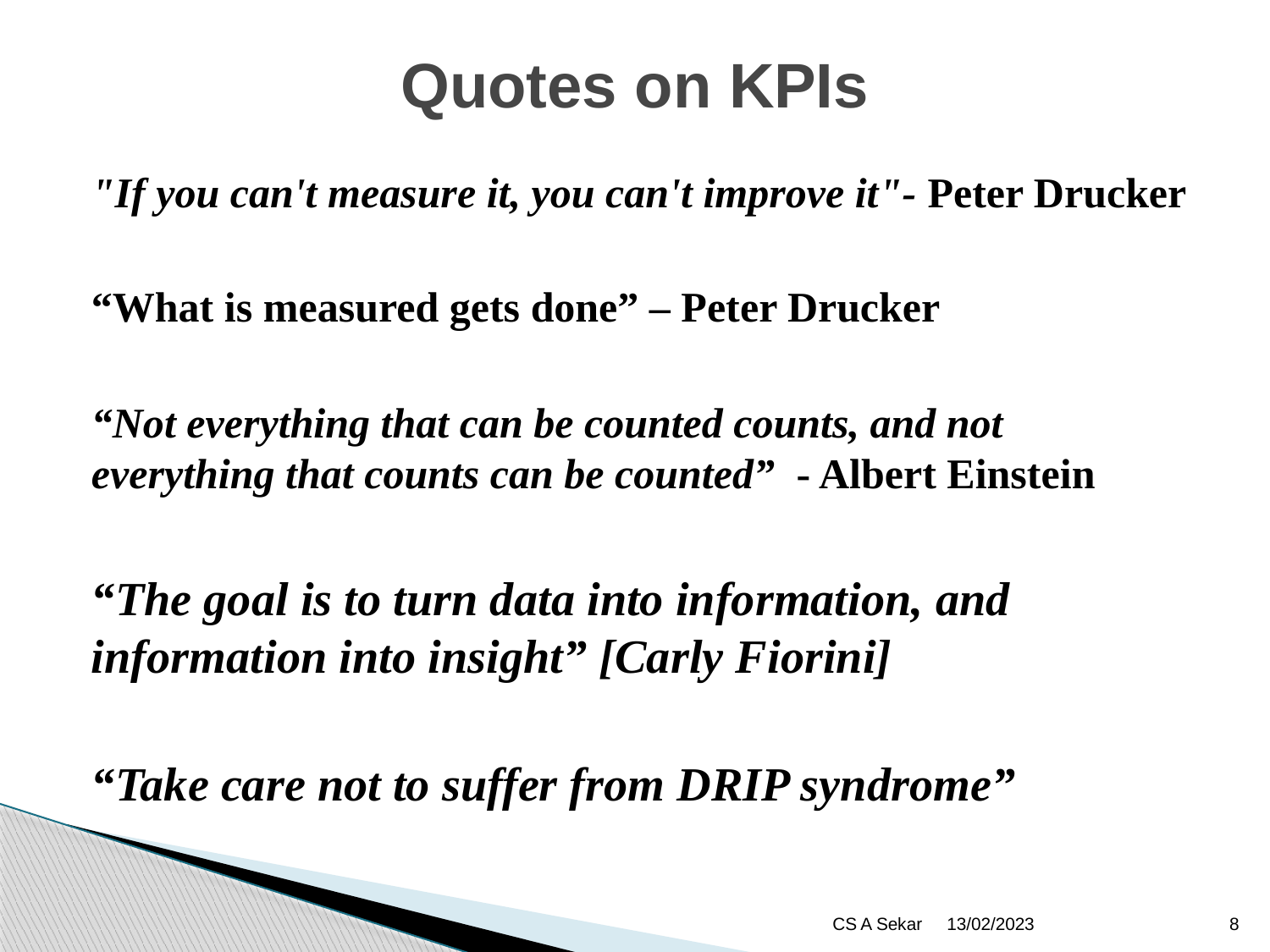

# Quotes on KPIs
"If you can't measure it, you can't improve it"- Peter Drucker

“What is measured gets done” – Peter Drucker

“Not everything that can be counted counts, and not everything that counts can be counted”  - Albert Einstein

“The goal is to turn data into information, and information into insight” [Carly Fiorini]

“Take care not to suffer from DRIP syndrome”
CS A Sekar
13/02/2023
8